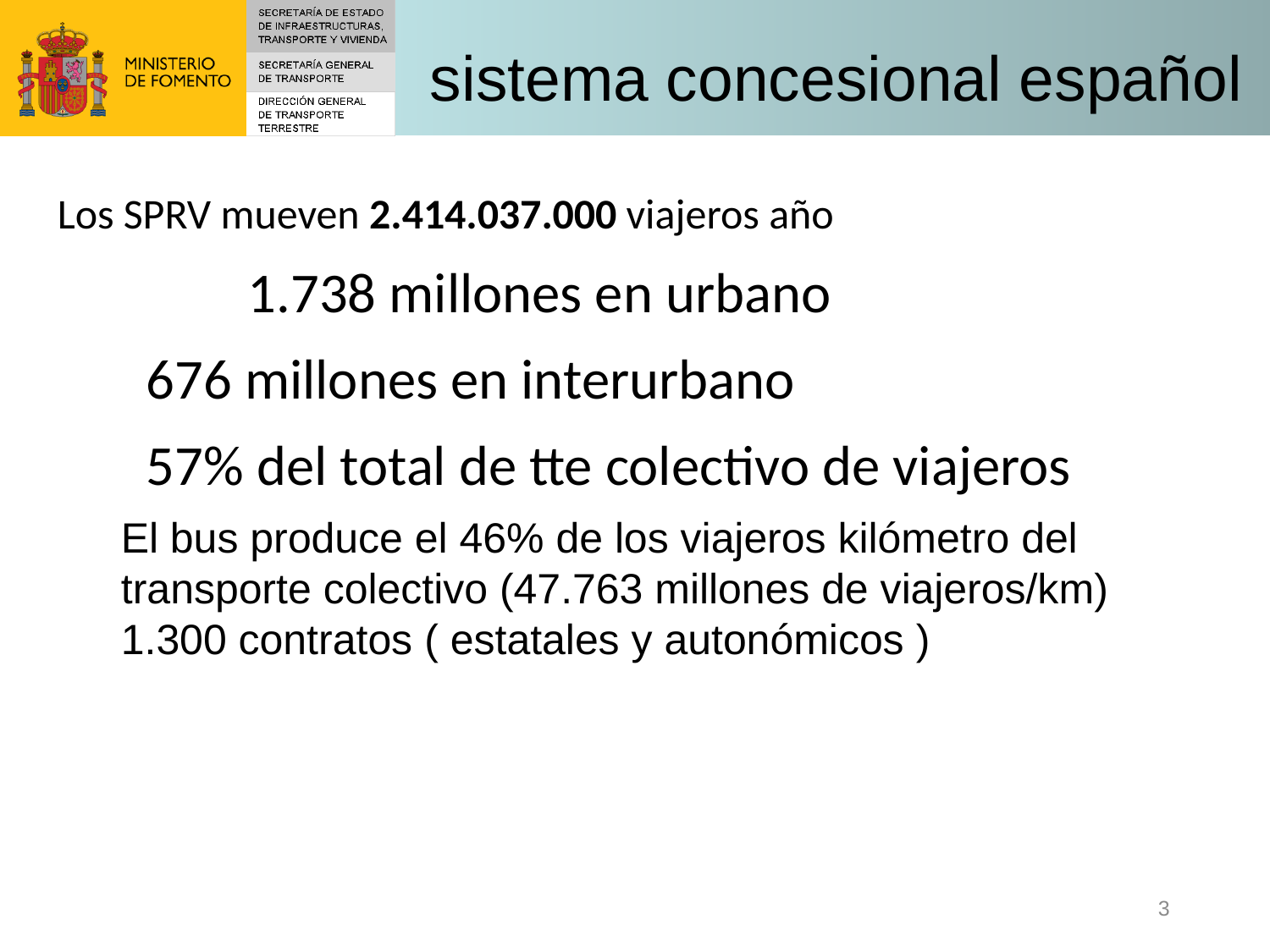

sistema concesional español

Los SPRV mueven 2.414.037.000 viajeros año
	1.738 millones en urbano
  676 millones en interurbano
  57% del total de tte colectivo de viajeros
El bus produce el 46% de los viajeros kilómetro del transporte colectivo (47.763 millones de viajeros/km)
1.300 contratos ( estatales y autonómicos )

3